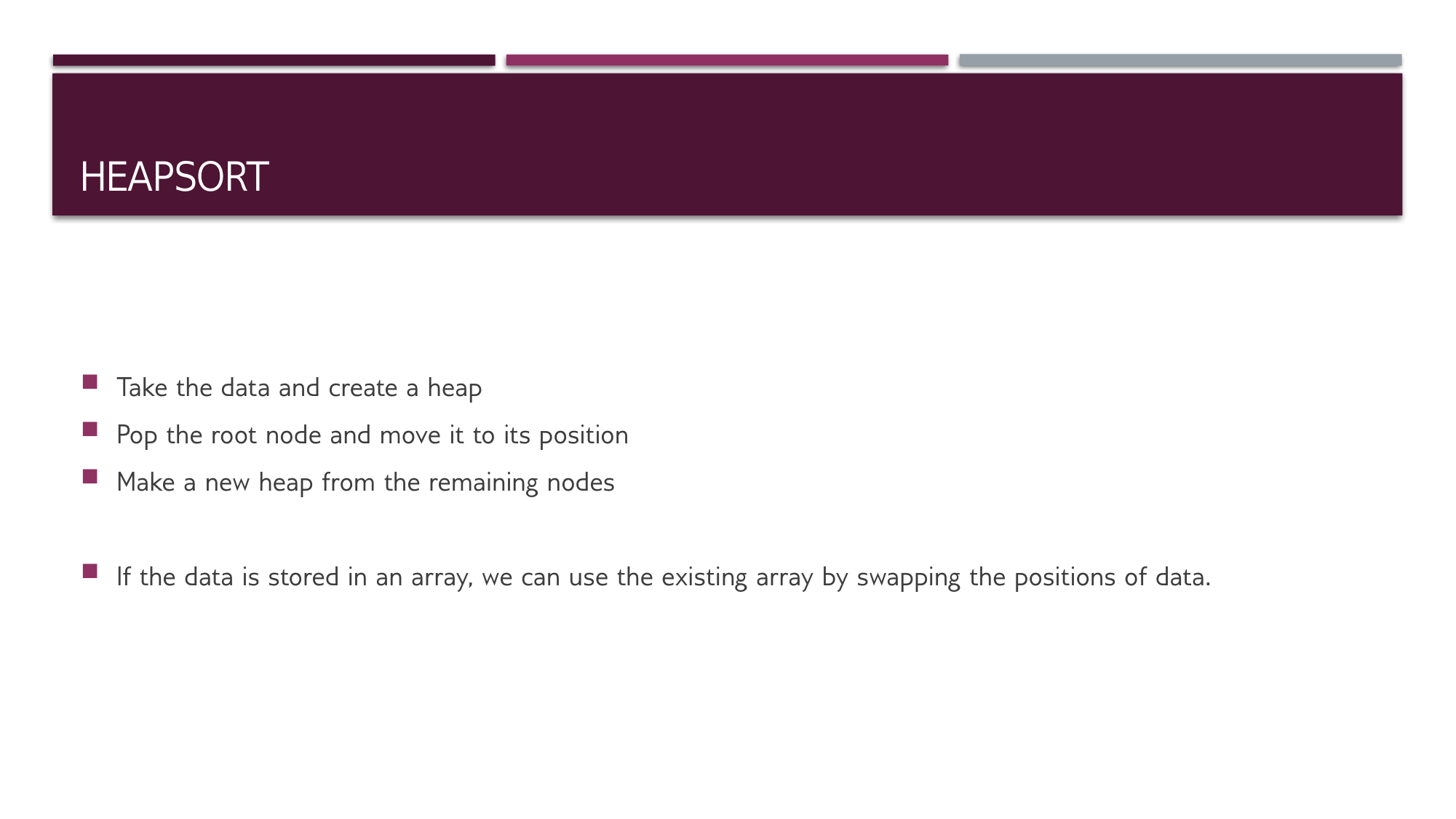

# Heapsort
Take the data and create a heap
Pop the root node and move it to its position
Make a new heap from the remaining nodes

If the data is stored in an array, we can use the existing array by swapping the positions of data.